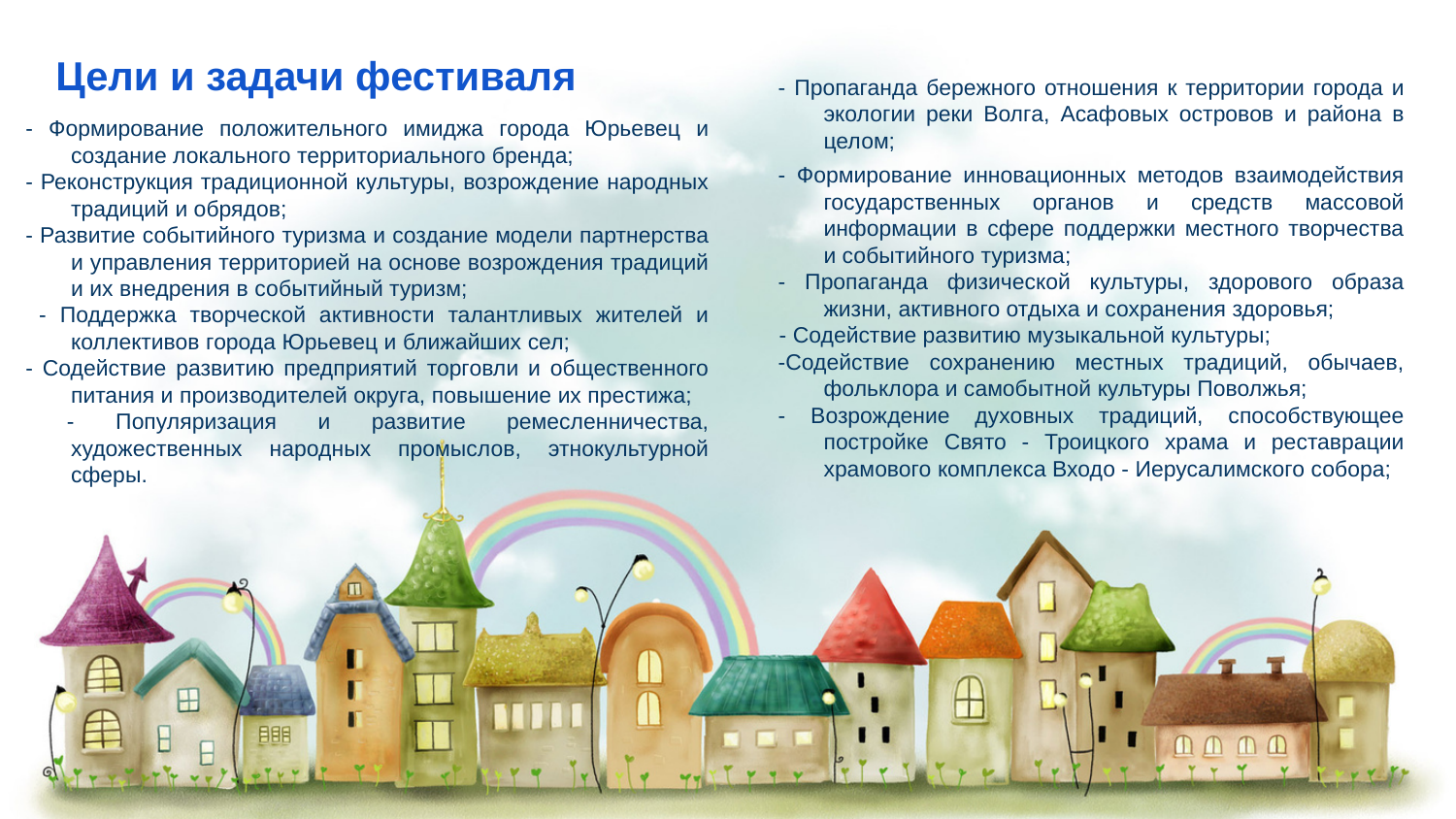

# Цели и задачи фестиваля
- Пропаганда бережного отношения к территории города и экологии реки Волга, Асафовых островов и района в целом;
- Формирование инновационных методов взаимодействия государственных органов и средств массовой информации в сфере поддержки местного творчества и событийного туризма;
- Пропаганда физической культуры, здорового образа жизни, активного отдыха и сохранения здоровья;
- Содействие развитию музыкальной культуры;
-Содействие сохранению местных традиций, обычаев, фольклора и самобытной культуры Поволжья;
- Возрождение духовных традиций, способствующее постройке Свято - Троицкого храма и реставрации храмового комплекса Входо - Иерусалимского собора;

- Формирование положительного имиджа города Юрьевец и создание локального территориального бренда;
- Реконструкция традиционной культуры, возрождение народных традиций и обрядов;
- Развитие событийного туризма и создание модели партнерства и управления территорией на основе возрождения традиций и их внедрения в со­бытийный туризм;
 - Поддержка творческой активности талантливых жителей и коллективов города Юрьевец и ближайших сел;
- Содействие развитию предприятий торговли и общественного питания и производителей округа, повышение их престижа;
 - Популяризация и развитие ремесленничества, художественных народных промыслов, этнокультурной сферы.